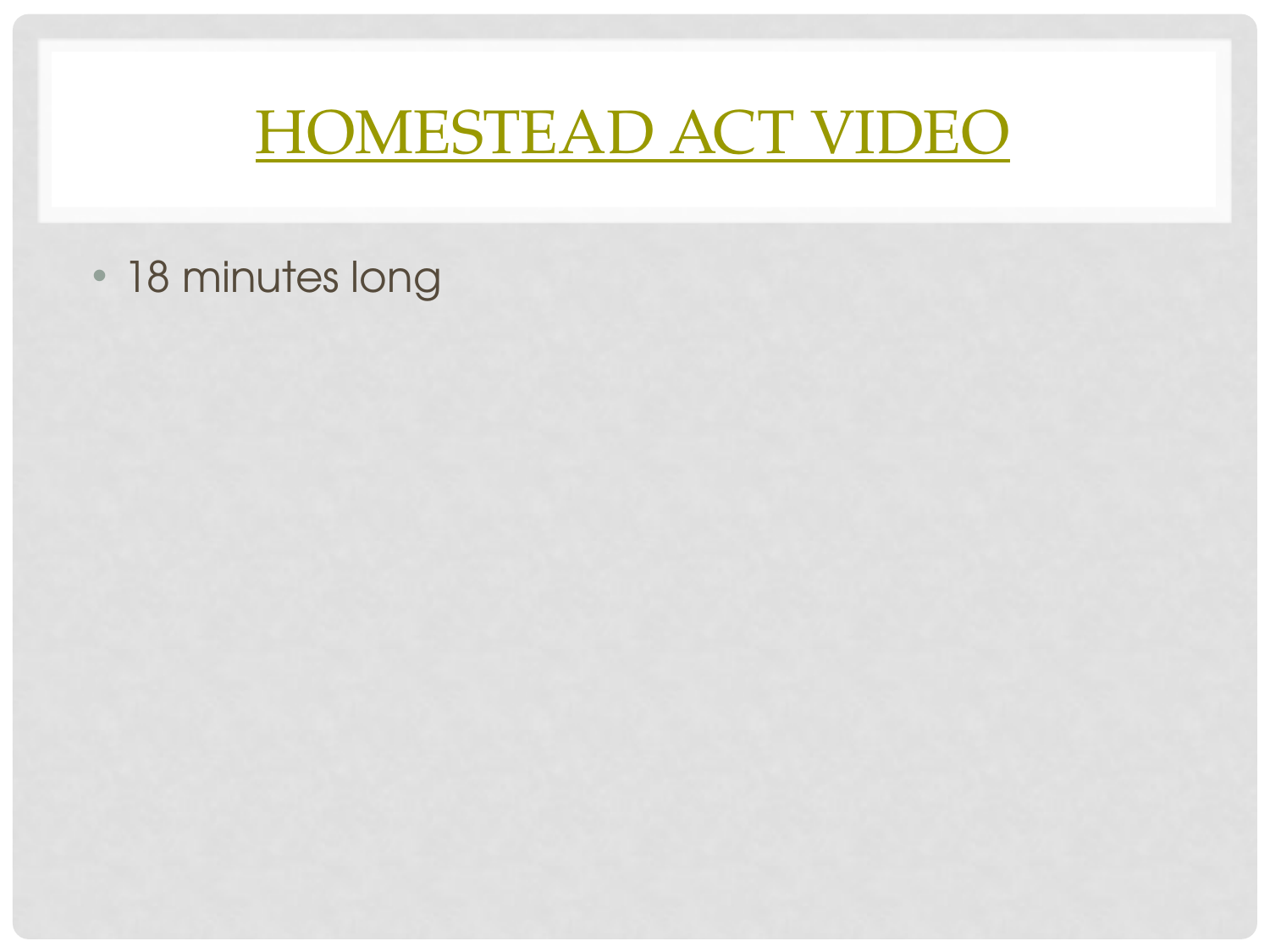

# Homestead Act Video
18 minutes long